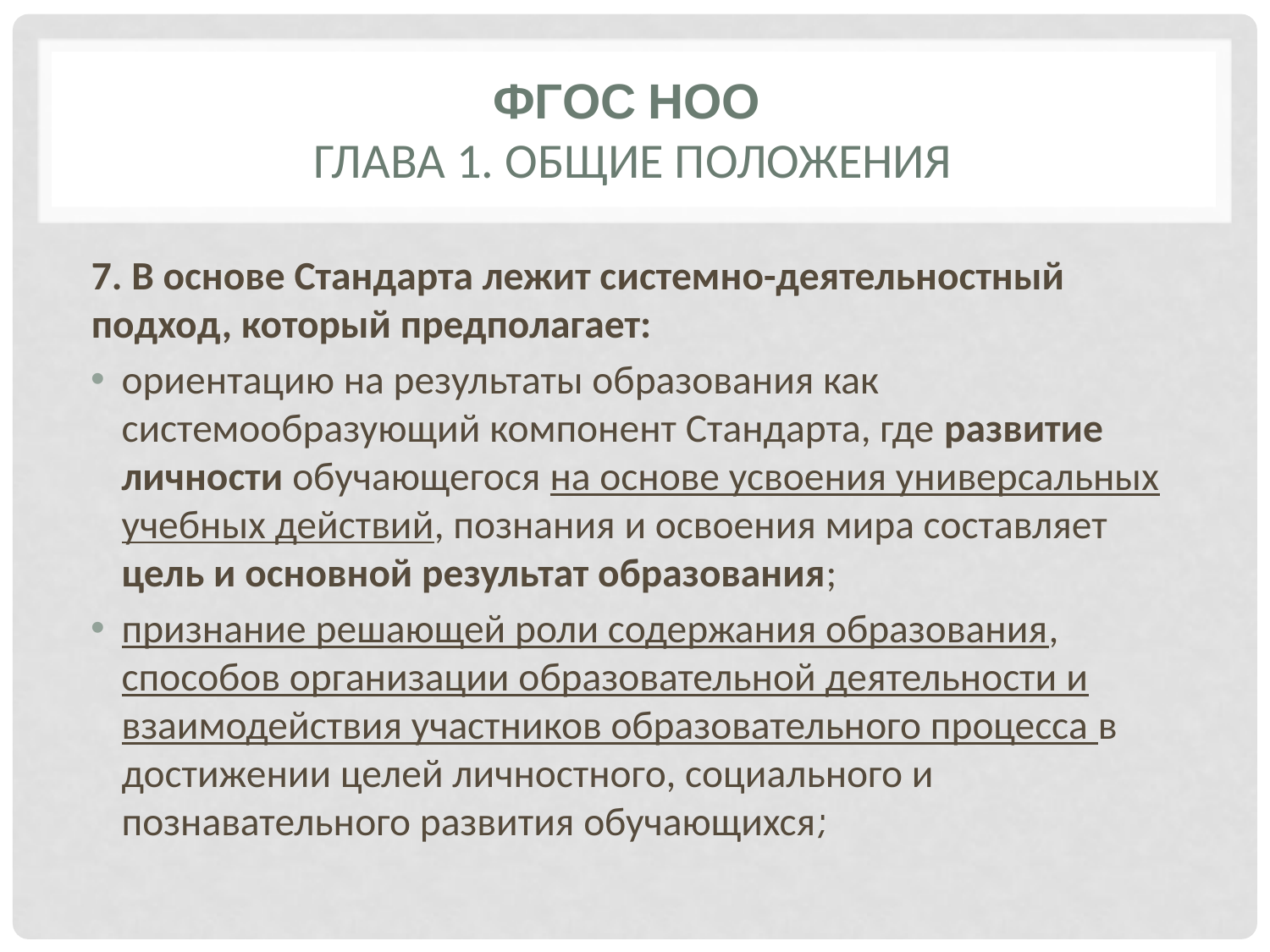

# ФГОС НОО глава 1. Общие положения
7. В основе Стандарта лежит системно-деятельностный подход, который предполагает:
ориентацию на результаты образования как системообразующий компонент Стандарта, где развитие личности обучающегося на основе усвоения универсальных учебных действий, познания и освоения мира составляет цель и основной результат образования;
признание решающей роли содержания образования, способов организации образовательной деятельности и взаимодействия участников образовательного процесса в достижении целей личностного, социального и познавательного развития обучающихся;